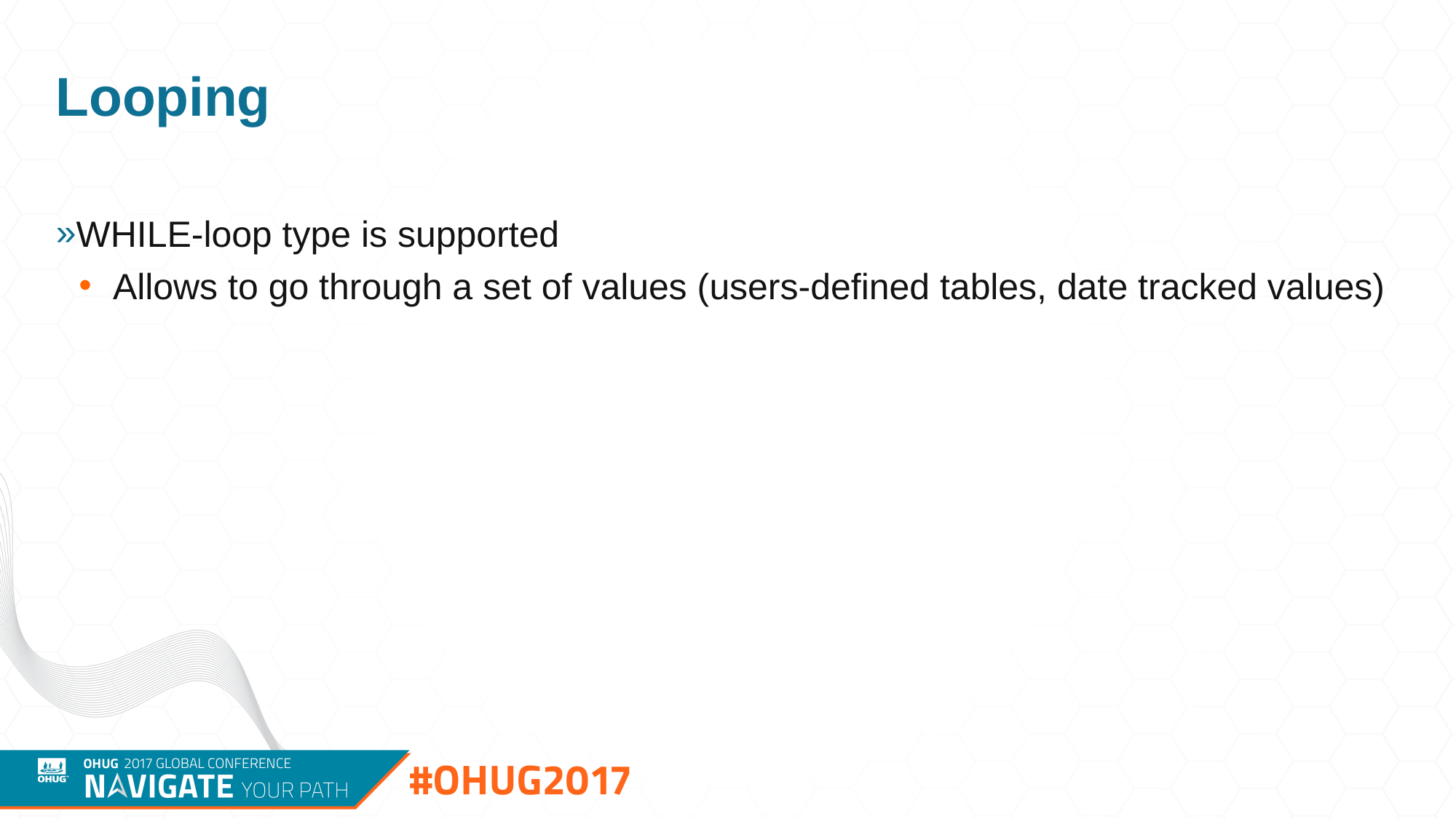

# Looping

WHILE-loop type is supported
Allows to go through a set of values (users-defined tables, date tracked values)